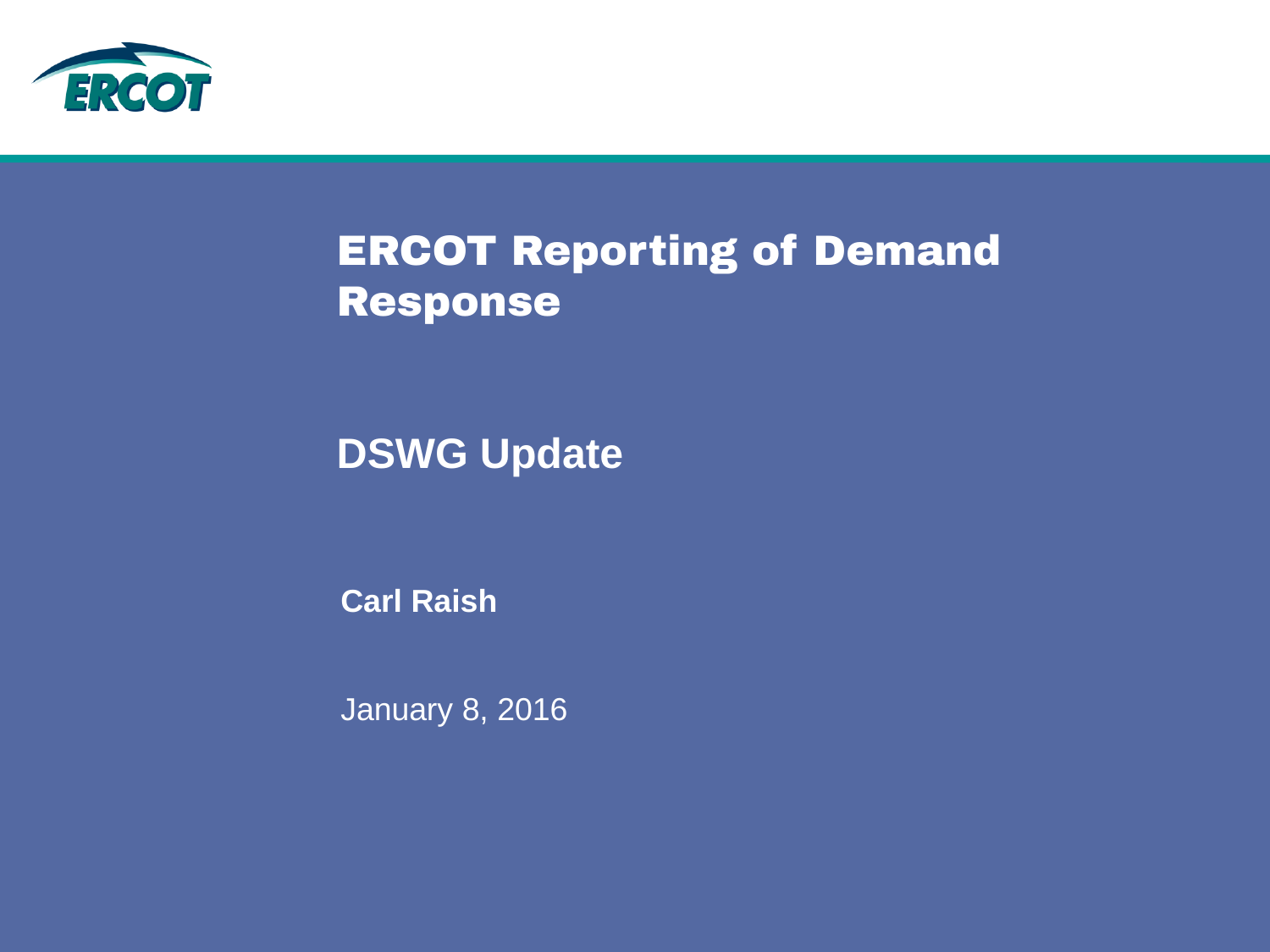

# ERCOT Reporting of Demand Response DSWG Update
Carl Raish

January 8, 2016